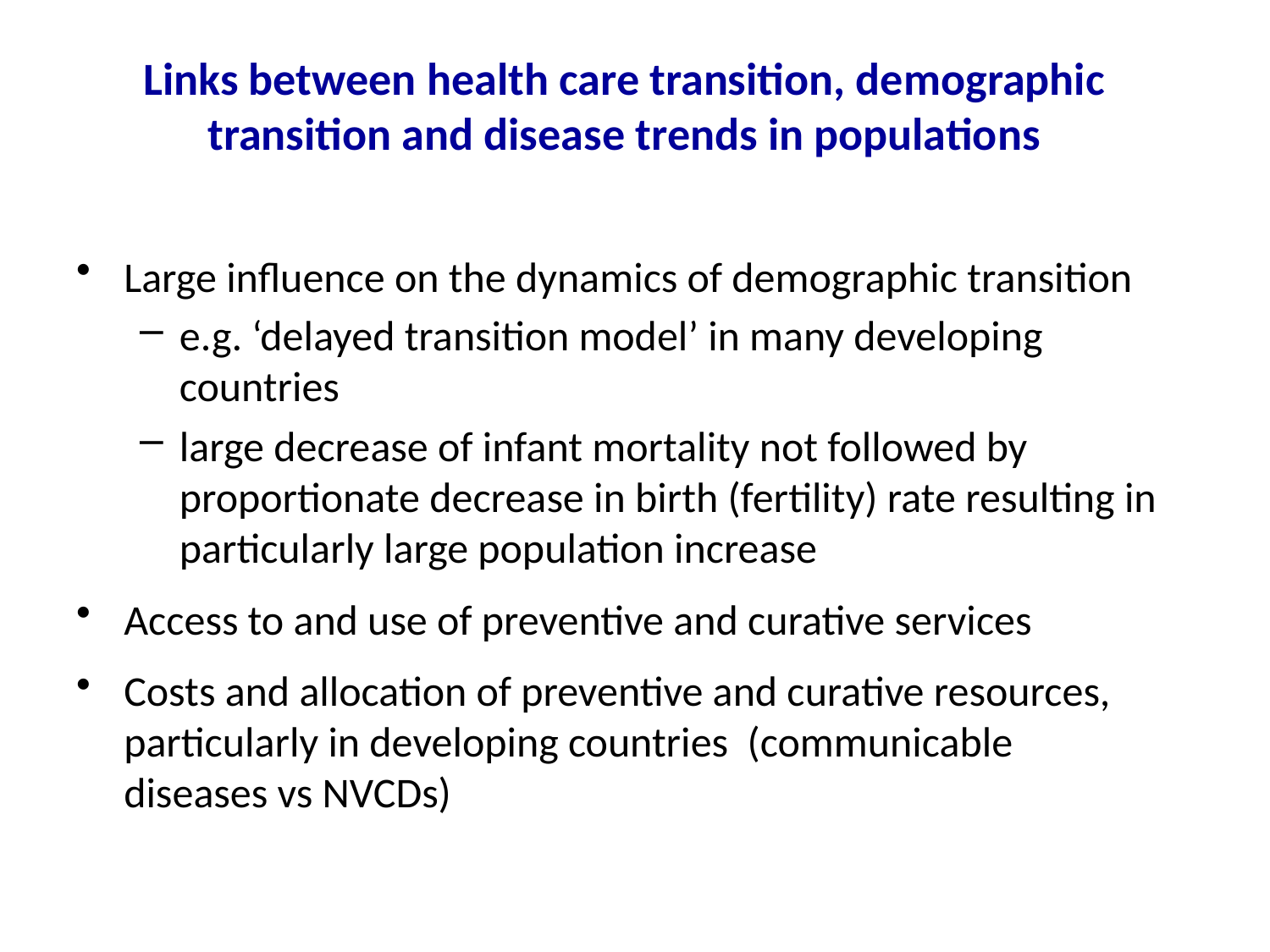

# Links between health care transition, demographic transition and disease trends in populations
Large influence on the dynamics of demographic transition
e.g. ‘delayed transition model’ in many developing countries
large decrease of infant mortality not followed by proportionate decrease in birth (fertility) rate resulting in particularly large population increase
Access to and use of preventive and curative services
Costs and allocation of preventive and curative resources, particularly in developing countries  (communicable diseases vs NVCDs)